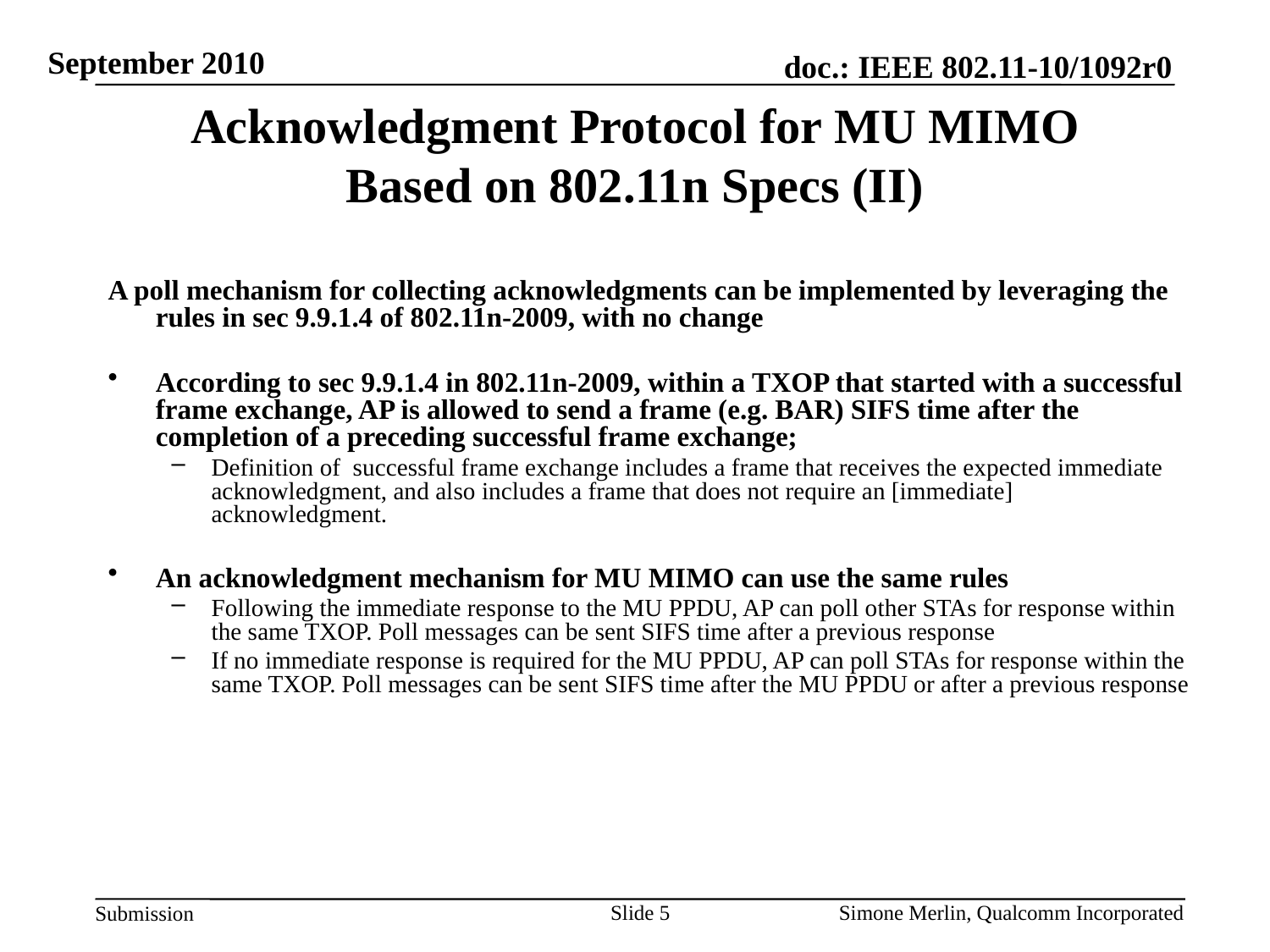

# Acknowledgment Protocol for MU MIMO Based on 802.11n Specs (II)

A poll mechanism for collecting acknowledgments can be implemented by leveraging the rules in sec 9.9.1.4 of 802.11n-2009, with no change

According to sec 9.9.1.4 in 802.11n-2009, within a TXOP that started with a successful frame exchange, AP is allowed to send a frame (e.g. BAR) SIFS time after the completion of a preceding successful frame exchange;
Definition of  successful frame exchange includes a frame that receives the expected immediate acknowledgment, and also includes a frame that does not require an [immediate] acknowledgment.

An acknowledgment mechanism for MU MIMO can use the same rules
Following the immediate response to the MU PPDU, AP can poll other STAs for response within the same TXOP. Poll messages can be sent SIFS time after a previous response
If no immediate response is required for the MU PPDU, AP can poll STAs for response within the same TXOP. Poll messages can be sent SIFS time after the MU PPDU or after a previous response